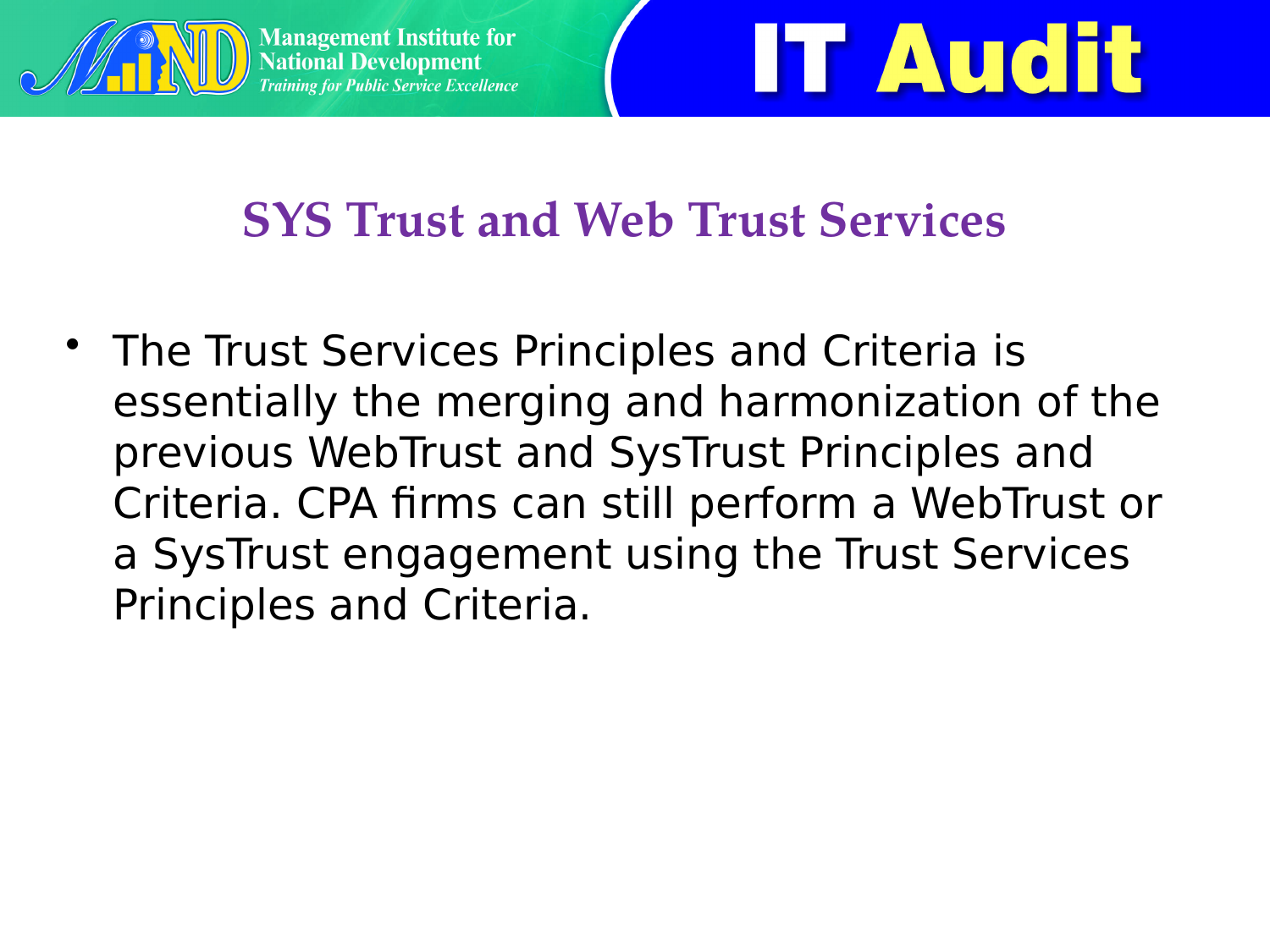

# SYS Trust and Web Trust Services
The Trust Services Principles and Criteria is essentially the merging and harmonization of the previous WebTrust and SysTrust Principles and Criteria. CPA firms can still perform a WebTrust or a SysTrust engagement using the Trust Services Principles and Criteria.